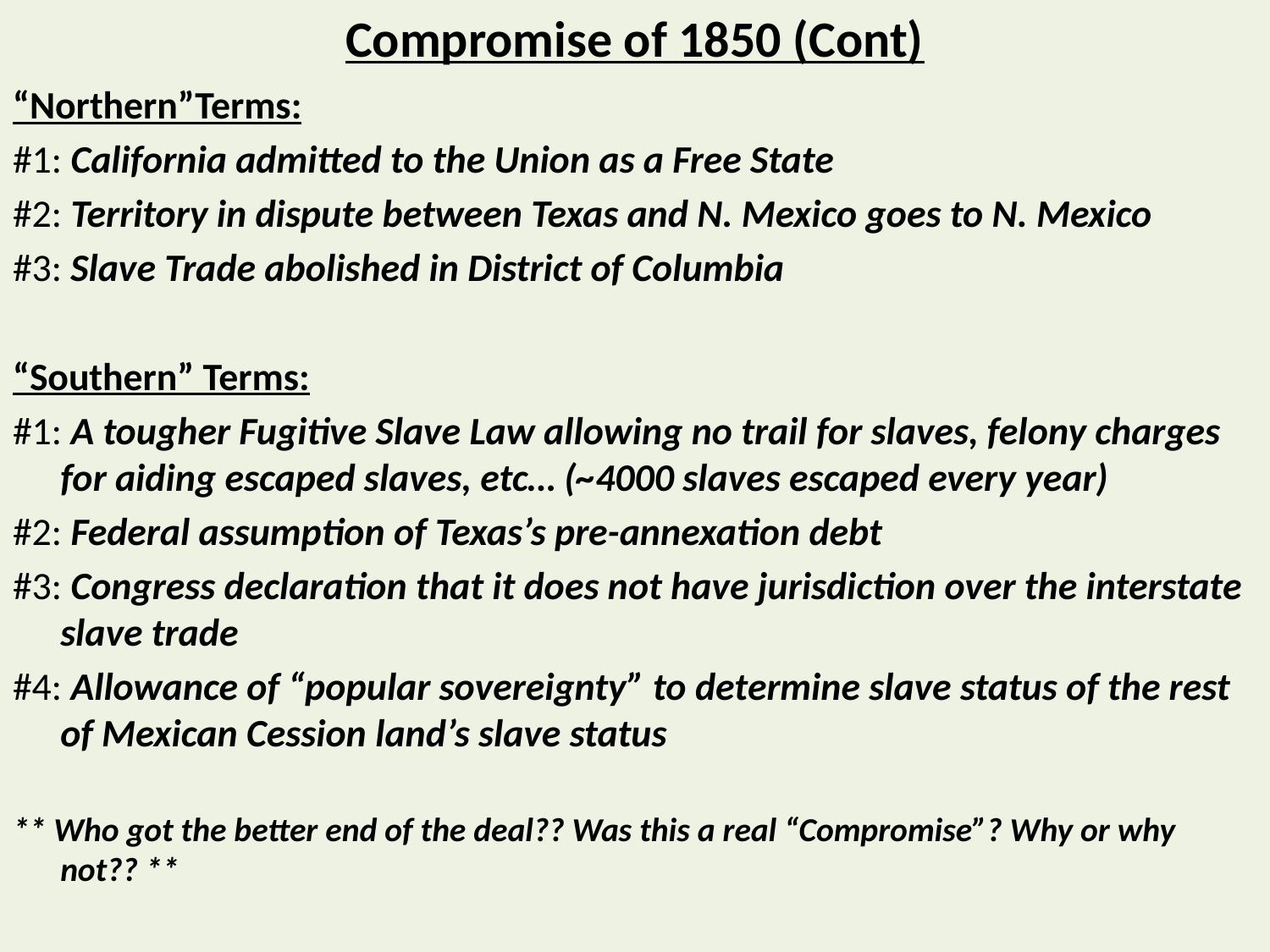

# Compromise of 1850 (Cont)
“Northern”Terms:
#1: California admitted to the Union as a Free State
#2: Territory in dispute between Texas and N. Mexico goes to N. Mexico
#3: Slave Trade abolished in District of Columbia

“Southern” Terms:
#1: A tougher Fugitive Slave Law allowing no trail for slaves, felony charges for aiding escaped slaves, etc… (~4000 slaves escaped every year)
#2: Federal assumption of Texas’s pre-annexation debt
#3: Congress declaration that it does not have jurisdiction over the interstate slave trade
#4: Allowance of “popular sovereignty” to determine slave status of the rest of Mexican Cession land’s slave status

** Who got the better end of the deal?? Was this a real “Compromise”? Why or why not?? **